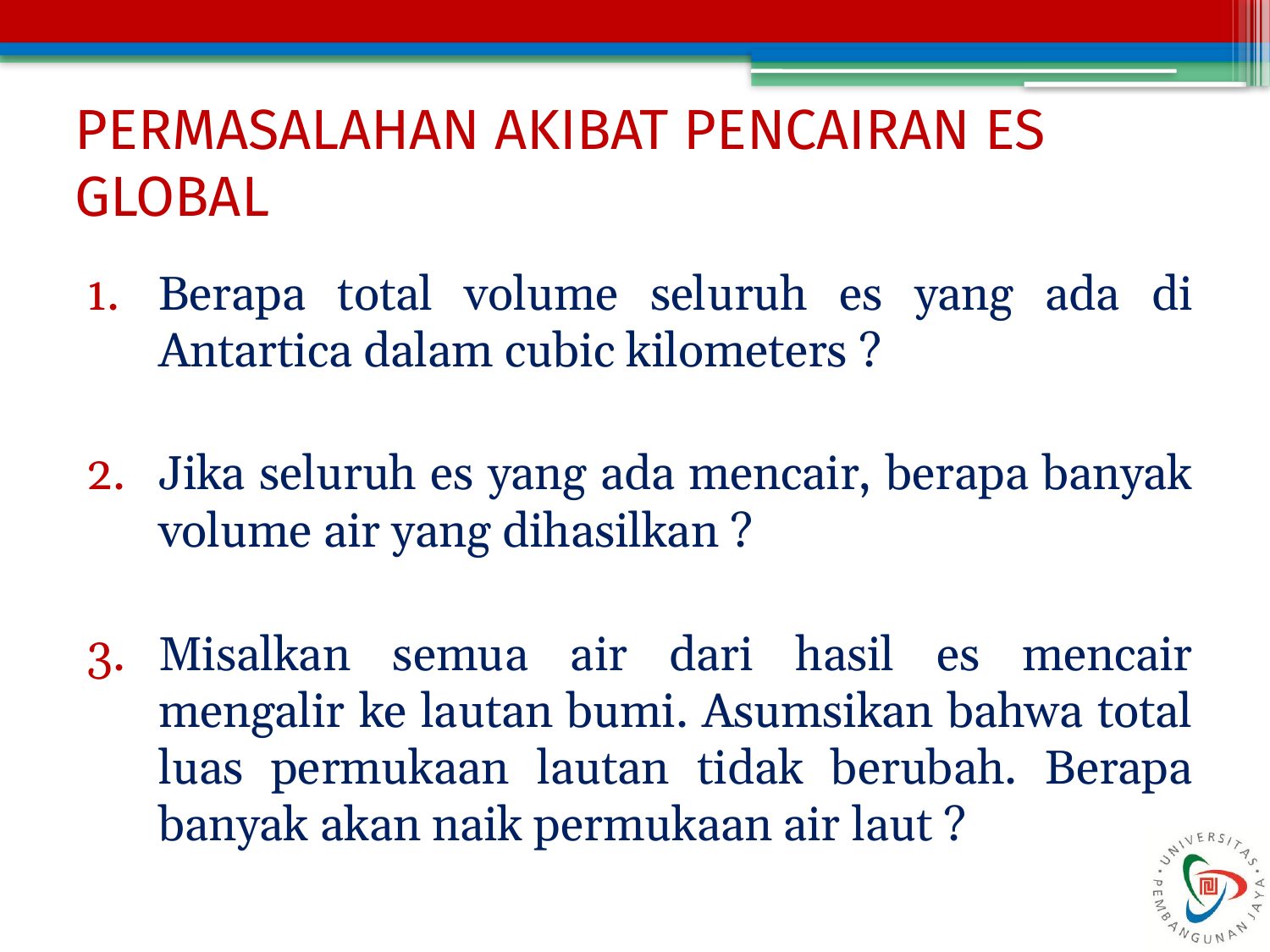

# PERMASALAHAN AKIBAT PENCAIRAN ES GLOBAL
Berapa total volume seluruh es yang ada di Antartica dalam cubic kilometers ?

Jika seluruh es yang ada mencair, berapa banyak volume air yang dihasilkan ?

Misalkan semua air dari hasil es mencair mengalir ke lautan bumi. Asumsikan bahwa total luas permukaan lautan tidak berubah. Berapa banyak akan naik permukaan air laut ?